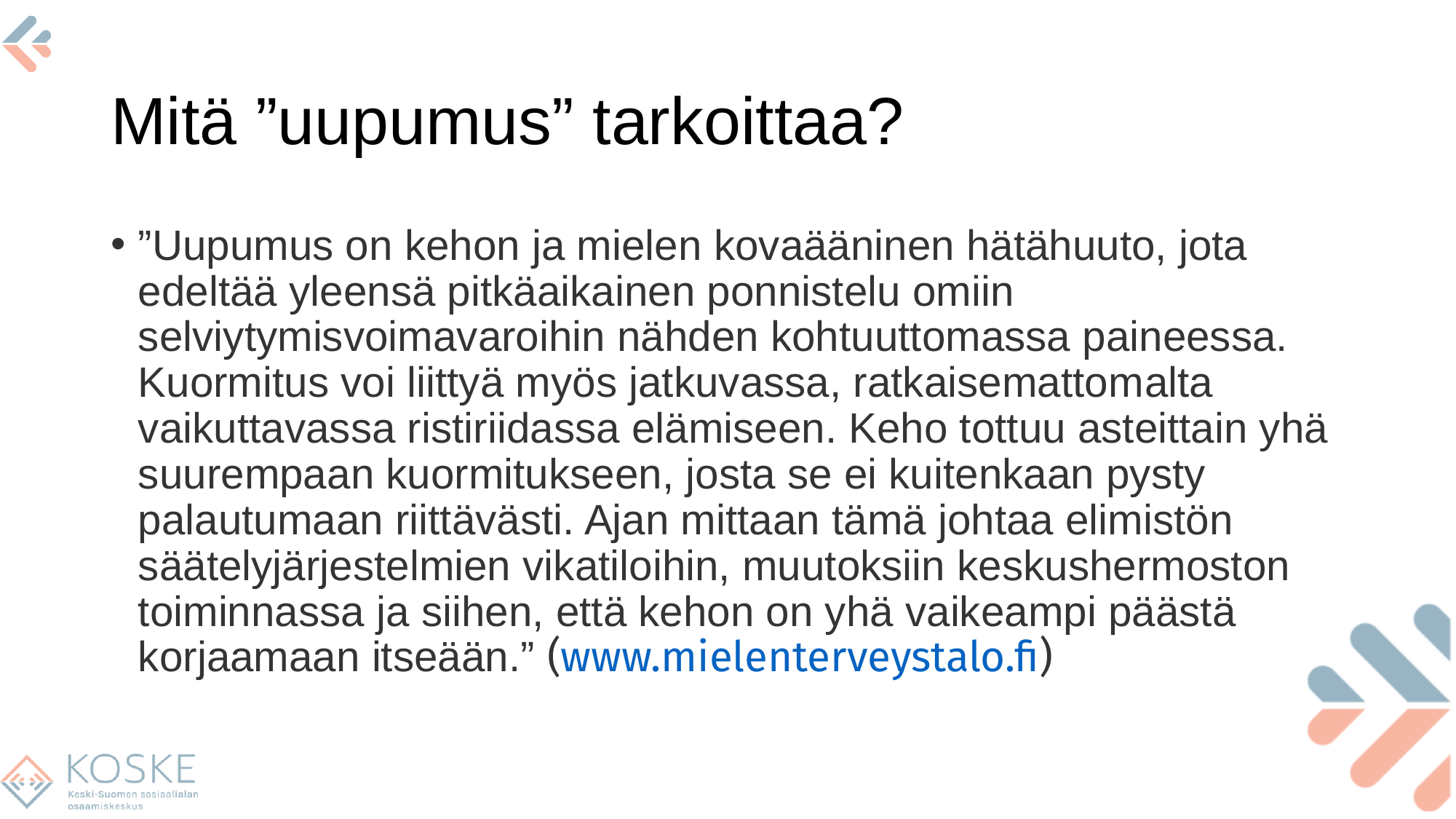

# Mitä ”uupumus” tarkoittaa?
”Uupumus on kehon ja mielen kovaääninen hätähuuto, jota edeltää yleensä pitkäaikainen ponnistelu omiin selviytymisvoimavaroihin nähden kohtuuttomassa paineessa. Kuormitus voi liittyä myös jatkuvassa, ratkaisemattom​alta vaikuttavassa ristiriidassa elämiseen. Keho tottuu asteittain yhä suurempaan kuormitukseen, josta se ei kuitenkaan pysty palautumaan riittävästi. Ajan mittaan tämä johtaa elimistön säätelyjärjestelmien vikatiloihin, muutoksiin keskushermoston toiminnassa ja siihen, että kehon on yhä vaikeampi päästä korjaamaan itseään.” (www.mielenterveystalo.fi)